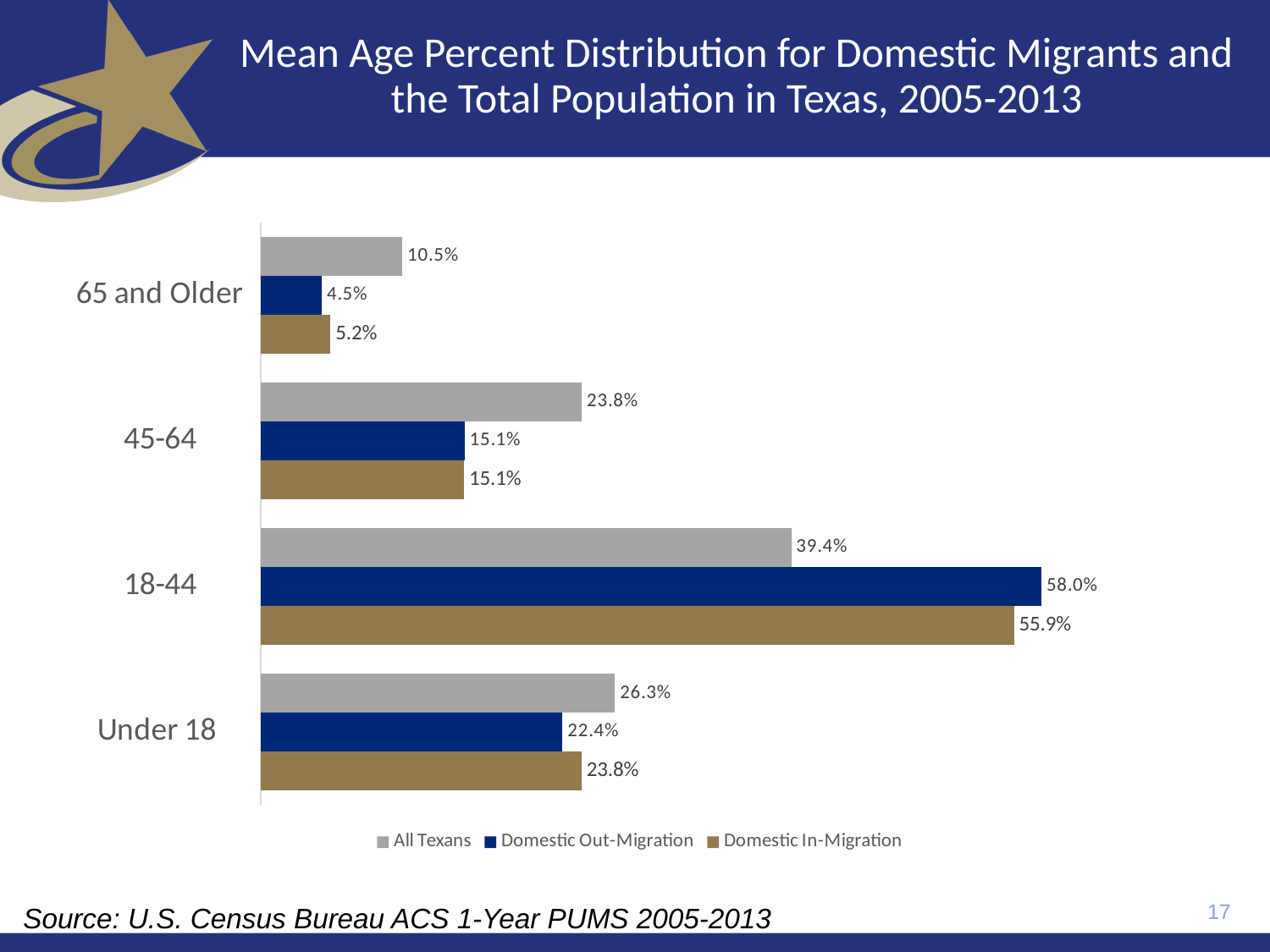

# Mean Age Percent Distribution for Domestic Migrants and the Total Population in Texas, 2005-2013

### Chart

| Category | Domestic In-Migration | Domestic Out-Migration | All Texans |
|---|---|---|---|
| Under 18       | 0.2381334895150516 | 0.22394867630286286 | 0.2628615433375009 |
| 18-44          | 0.5591573690605961 | 0.579634740390378 | 0.3937806998990797 |
| 45-64          | 0.1509388619438371 | 0.1511692710329527 | 0.23828159388339393 |
| 65 and Older   | 0.051770279480515144 | 0.045247312273806406 | 0.10507616288002558 |
Source: U.S. Census Bureau ACS 1-Year PUMS 2005-2013

17